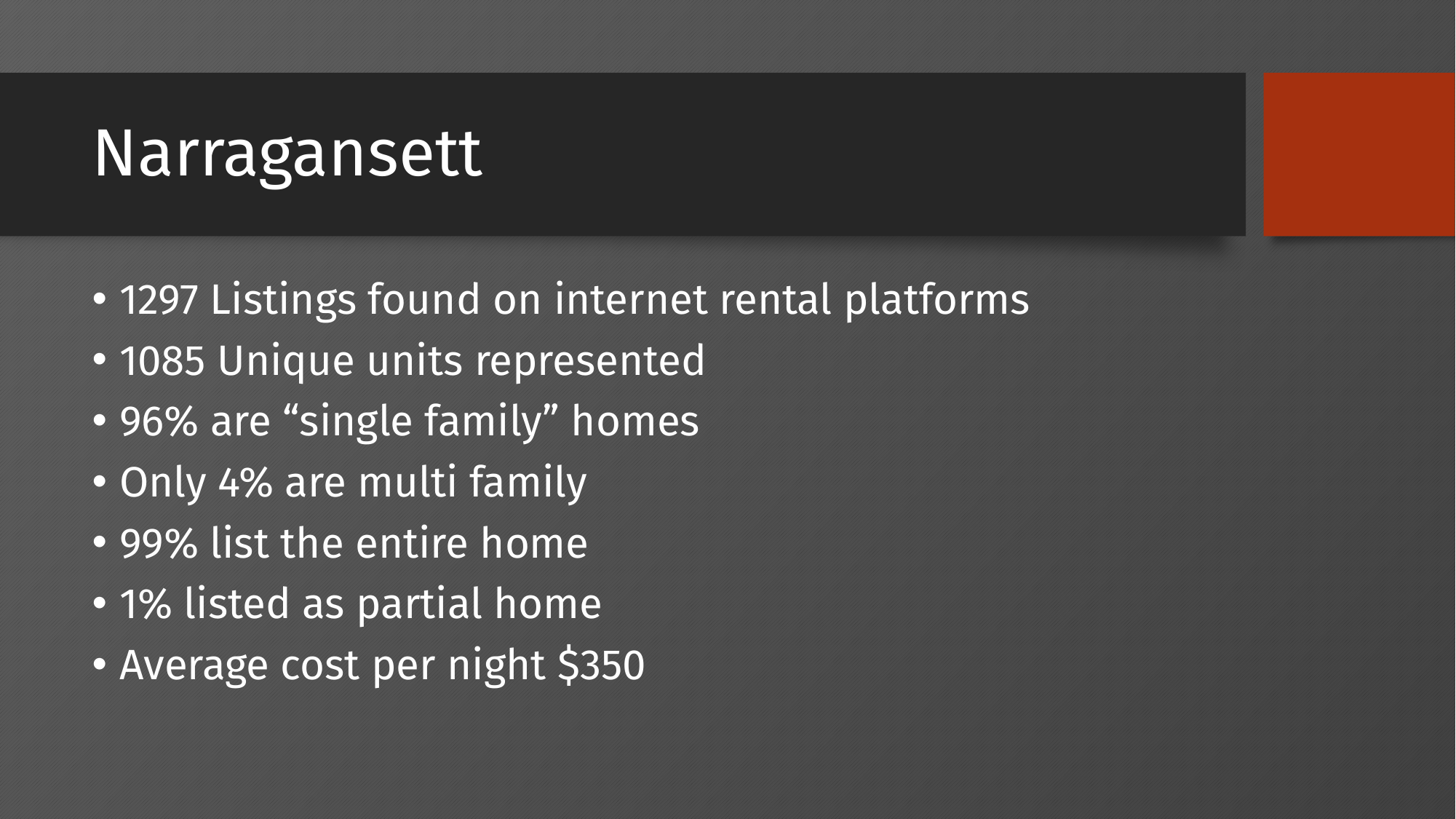

# Narragansett
1297 Listings found on internet rental platforms
1085 Unique units represented
96% are “single family” homes
Only 4% are multi family
99% list the entire home
1% listed as partial home
Average cost per night $350